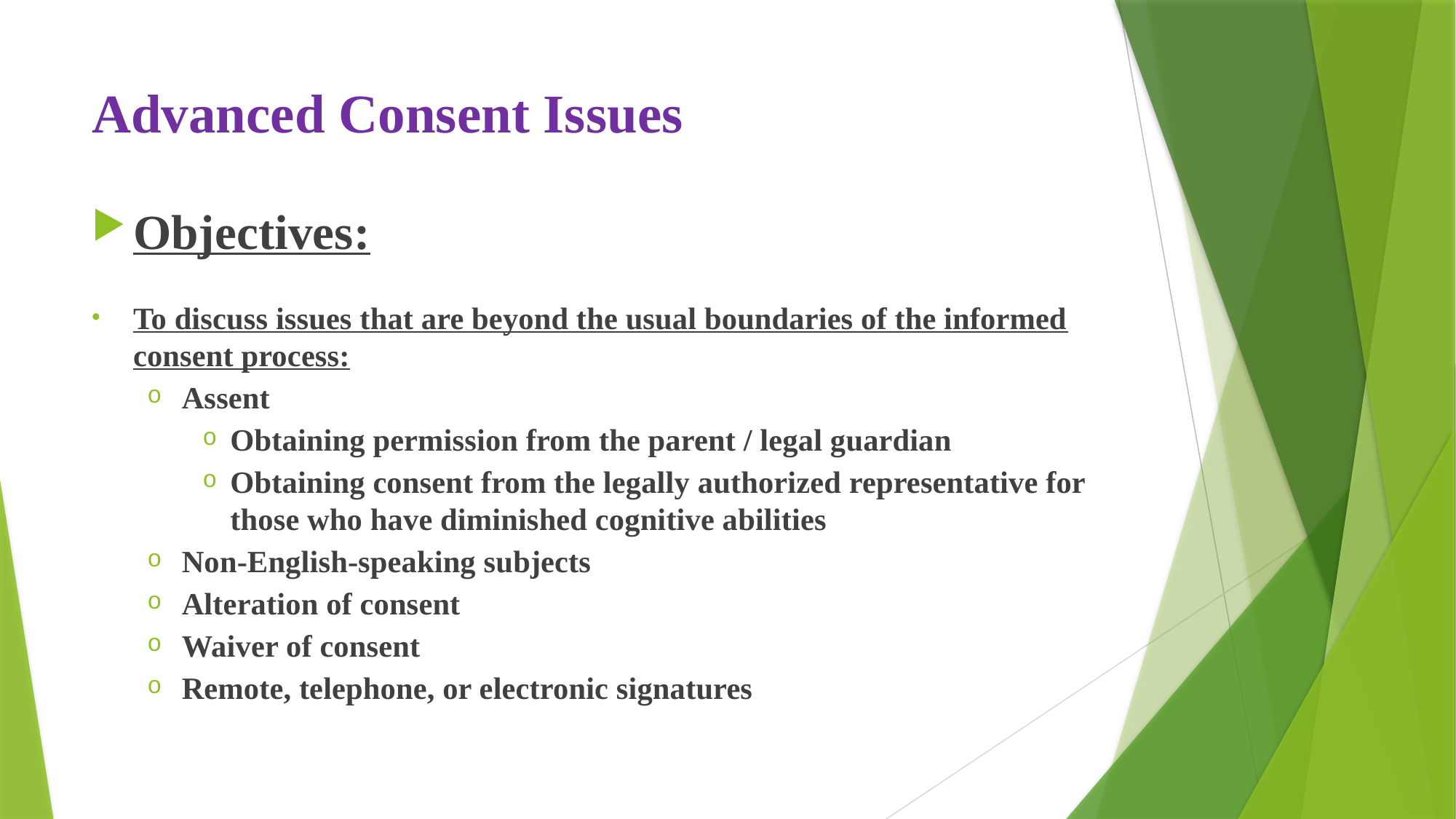

# Advanced Consent Issues

Objectives:

To discuss issues that are beyond the usual boundaries of the informed consent process:
Assent
Obtaining permission from the parent / legal guardian
Obtaining consent from the legally authorized representative for those who have diminished cognitive abilities
Non-English-speaking subjects
Alteration of consent
Waiver of consent
Remote, telephone, or electronic signatures